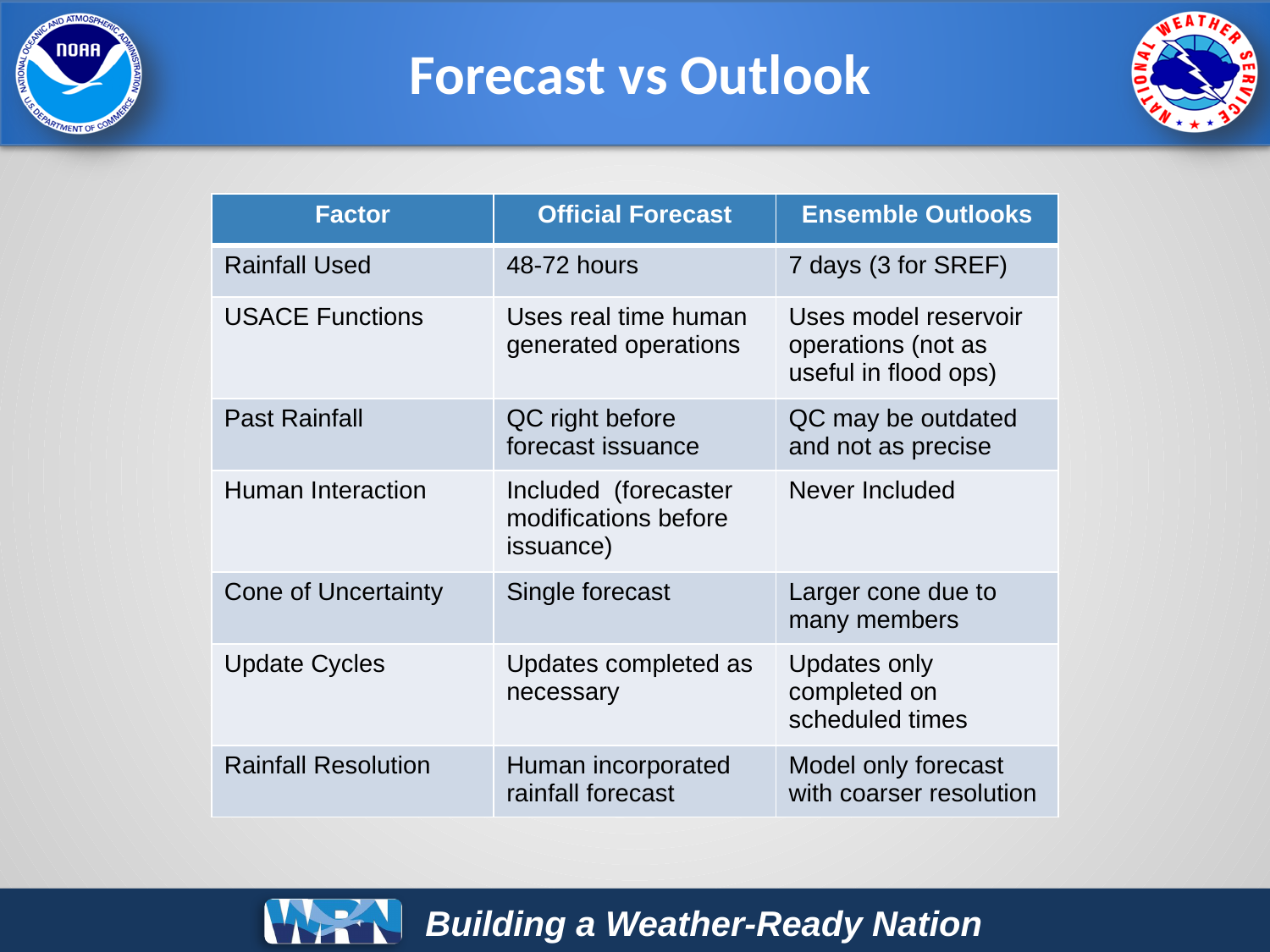

Forecast vs Outlook
| Factor | Official Forecast | Ensemble Outlooks |
| --- | --- | --- |
| Rainfall Used | 48-72 hours | 7 days (3 for SREF) |
| USACE Functions | Uses real time human generated operations | Uses model reservoir operations (not as useful in flood ops) |
| Past Rainfall | QC right before forecast issuance | QC may be outdated and not as precise |
| Human Interaction | Included (forecaster modifications before issuance) | Never Included |
| Cone of Uncertainty | Single forecast | Larger cone due to many members |
| Update Cycles | Updates completed as necessary | Updates only completed on scheduled times |
| Rainfall Resolution | Human incorporated rainfall forecast | Model only forecast with coarser resolution |